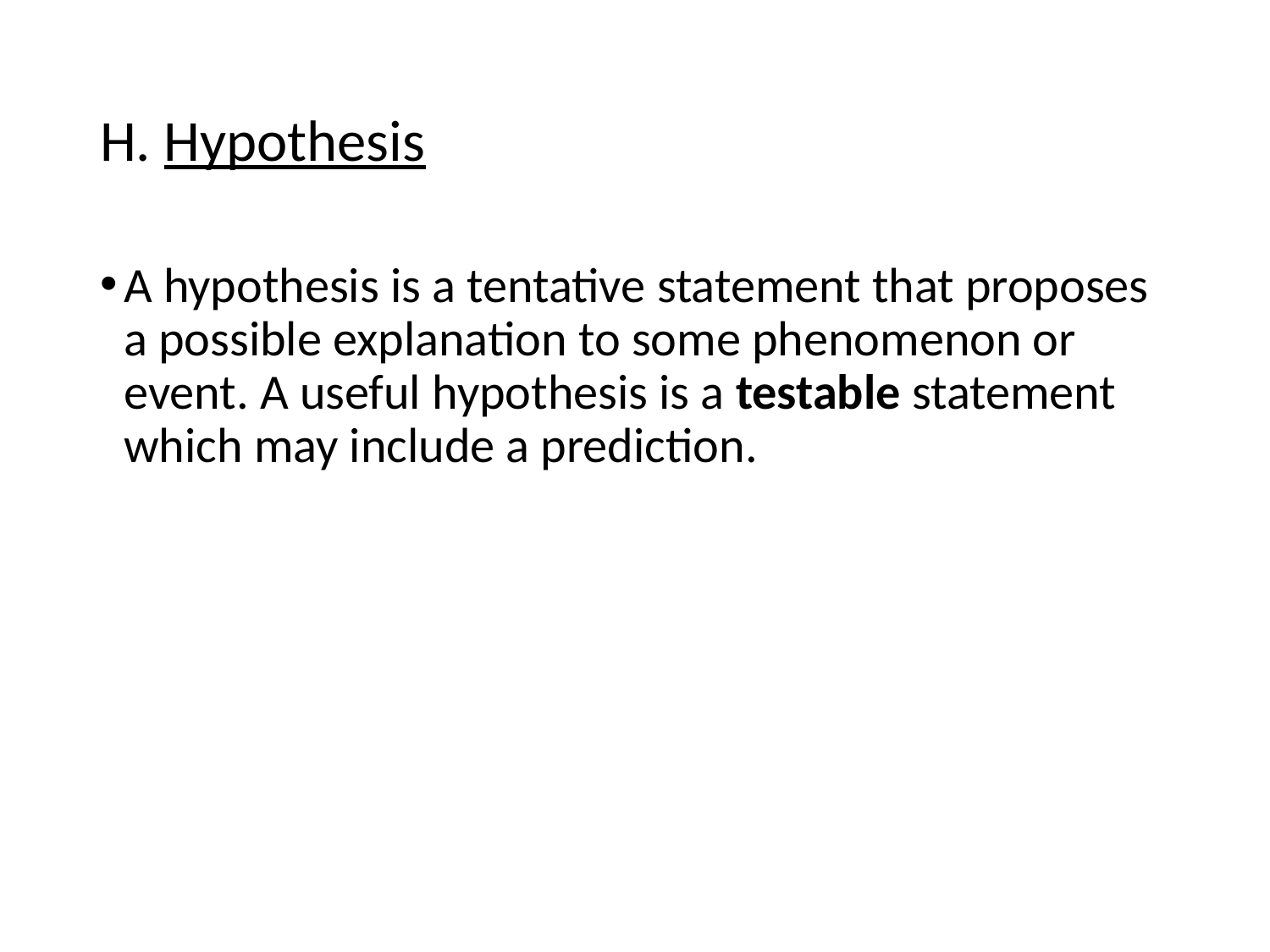

# H. Hypothesis
A hypothesis is a tentative statement that proposes a possible explanation to some phenomenon or event. A useful hypothesis is a testable statement which may include a prediction.